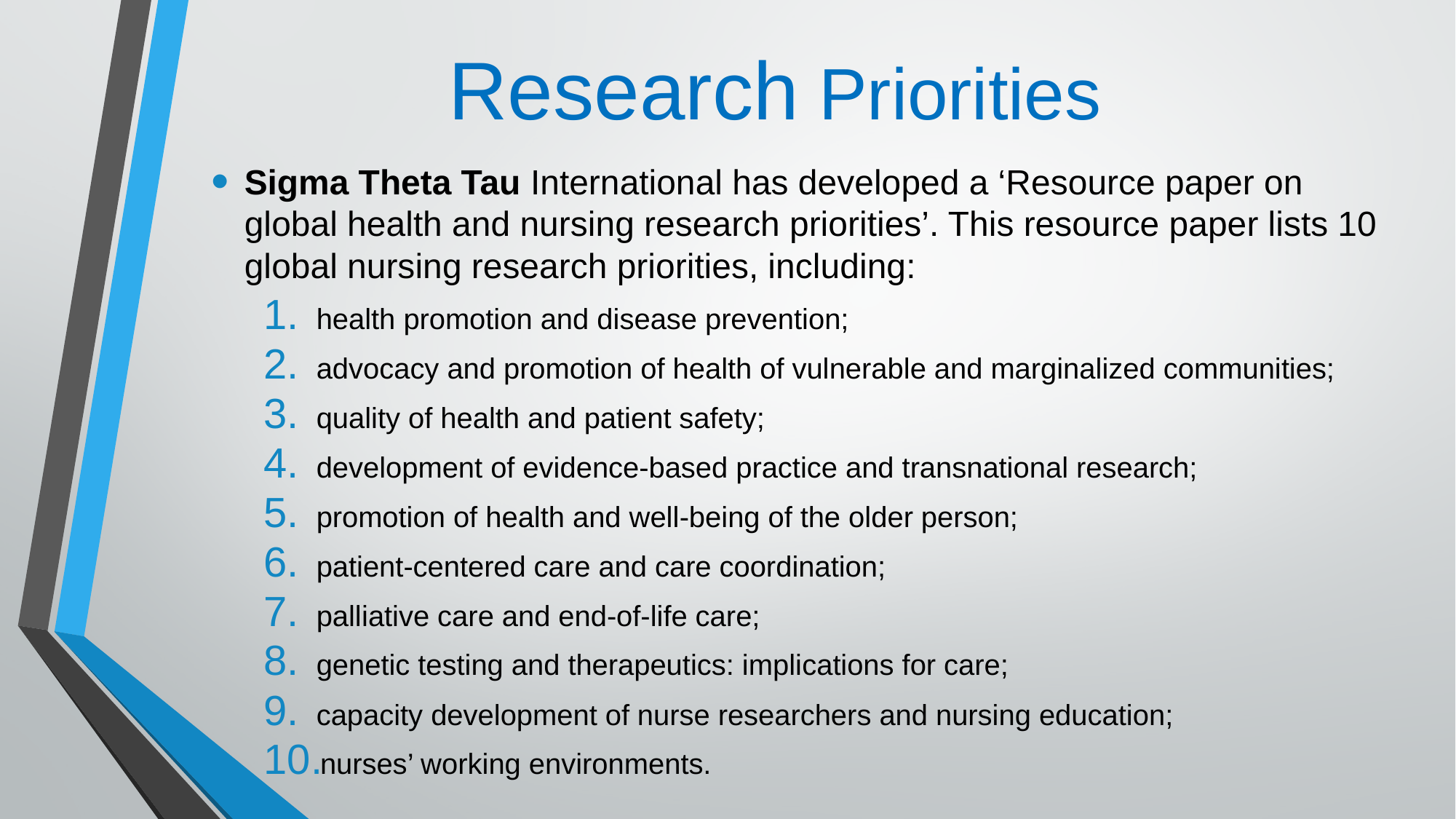

# Research Priorities
Sigma Theta Tau International has developed a ‘Resource paper on global health and nursing research priorities’. This resource paper lists 10 global nursing research priorities, including:
health promotion and disease prevention;
advocacy and promotion of health of vulnerable and marginalized communities;
quality of health and patient safety;
development of evidence-based practice and transnational research;
promotion of health and well-being of the older person;
patient-centered care and care coordination;
palliative care and end-of-life care;
genetic testing and therapeutics: implications for care;
capacity development of nurse researchers and nursing education;
nurses’ working environments.